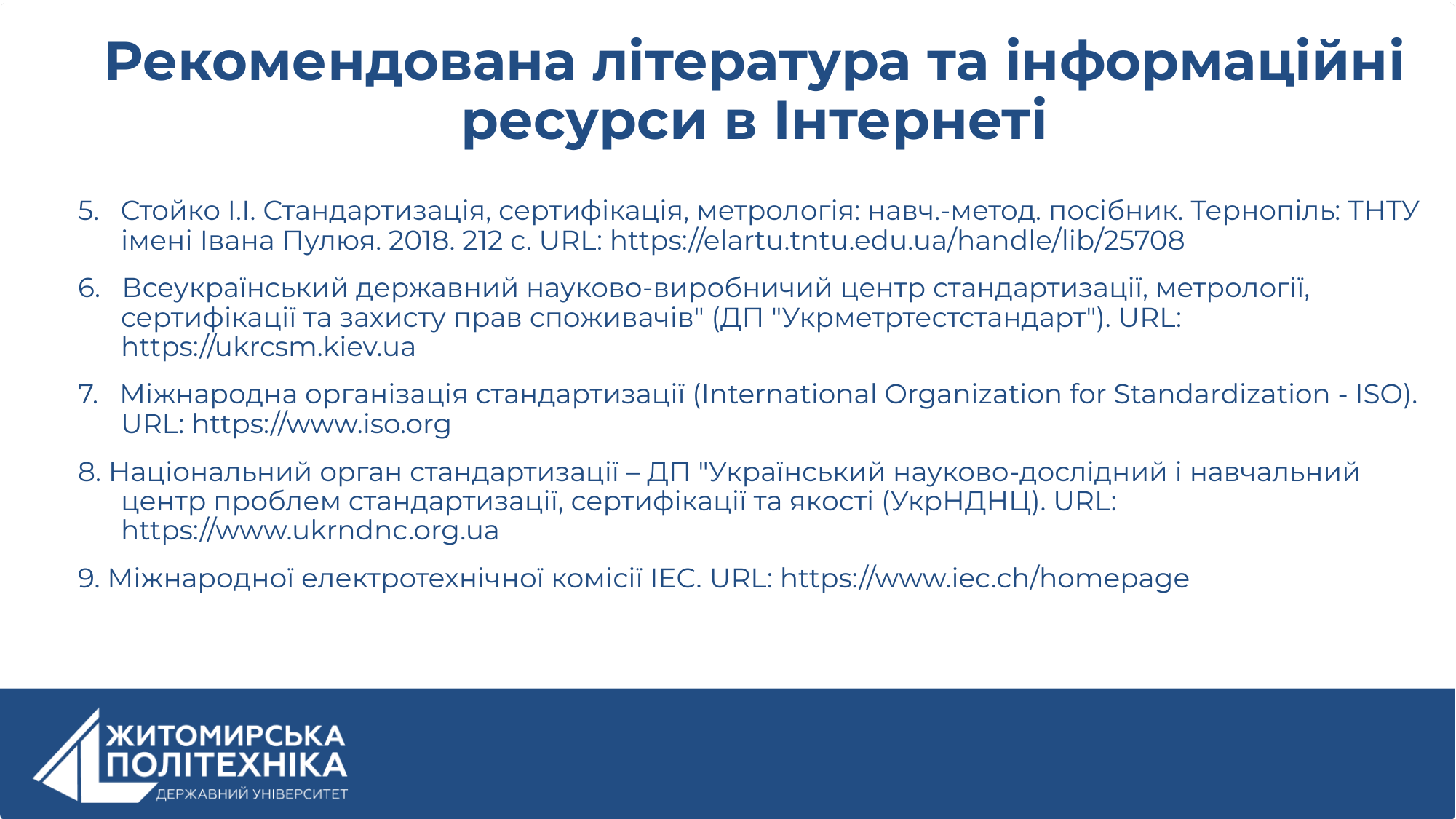

Рекомендована література та інформаційні ресурси в Інтернеті
5.   Стойко І.І. Стандартизація, сертифікація, метрологія: навч.-метод. посібник. Тернопіль: ТНТУ імені Івана Пулюя. 2018. 212 с. URL: https://elartu.tntu.edu.ua/handle/lib/25708
6.   Всеукраїнський державний науково-виробничий центр стандартизації, метрології, сертифікації та захисту прав споживачів" (ДП "Укрметртестстандарт"). URL: https://ukrcsm.kiev.ua
7.   Міжнародна організація стандартизації (International Organization for Standardization - ISO). URL: https://www.iso.org
8. Національний орган стандартизації – ДП "Український науково-дослідний і навчальний центр проблем стандартизації, сертифікації та якості (УкрНДНЦ). URL: https://www.ukrndnc.org.ua
9. Міжнародної електротехнічної комісії IEC. URL: https://www.iec.ch/homepage